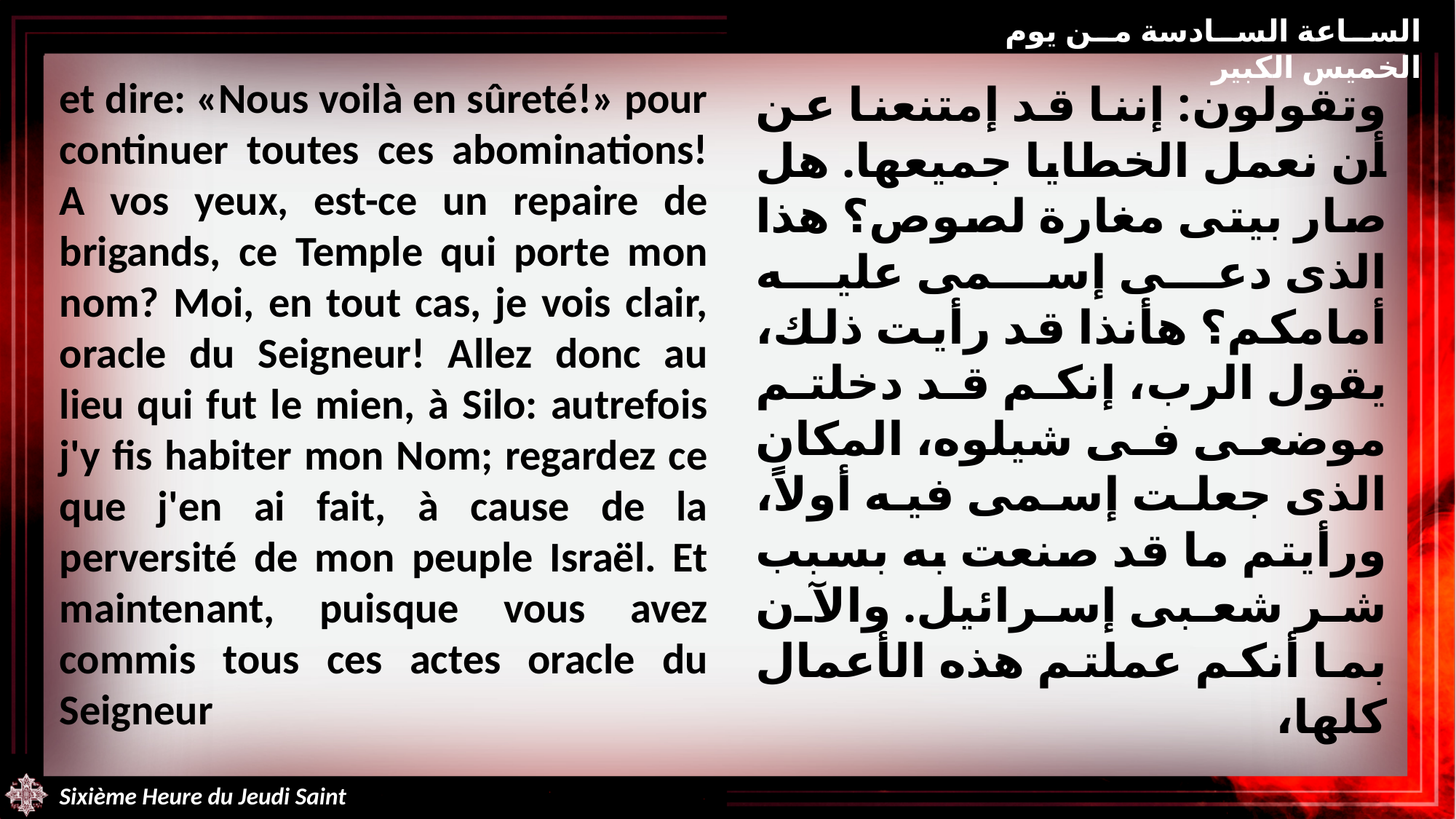

الساعة السادسة من يوم الخميس الكبير
et dire: «Nous voilà en sûreté!» pour continuer toutes ces abominations! A vos yeux, est-ce un repaire de brigands, ce Temple qui porte mon nom? Moi, en tout cas, je vois clair, oracle du Seigneur! Allez donc au lieu qui fut le mien, à Silo: autrefois j'y fis habiter mon Nom; regardez ce que j'en ai fait, à cause de la perversité de mon peuple Israël. Et maintenant, puisque vous avez commis tous ces actes oracle du Seigneur
وتقولون: إننا قد إمتنعنا عن أن نعمل الخطايا جميعها. هل صار بيتى مغارة لصوص؟ هذا الذى دعى إسمى عليه أمامكم؟ هأنذا قد رأيت ذلك، يقول الرب، إنكم قد دخلتم موضعى فى شيلوه، المكان الذى جعلت إسمى فيه أولاً، ورأيتم ما قد صنعت به بسبب شر شعبى إسرائيل. والآن بما أنكم عملتم هذه الأعمال كلها،
Sixième Heure du Jeudi Saint